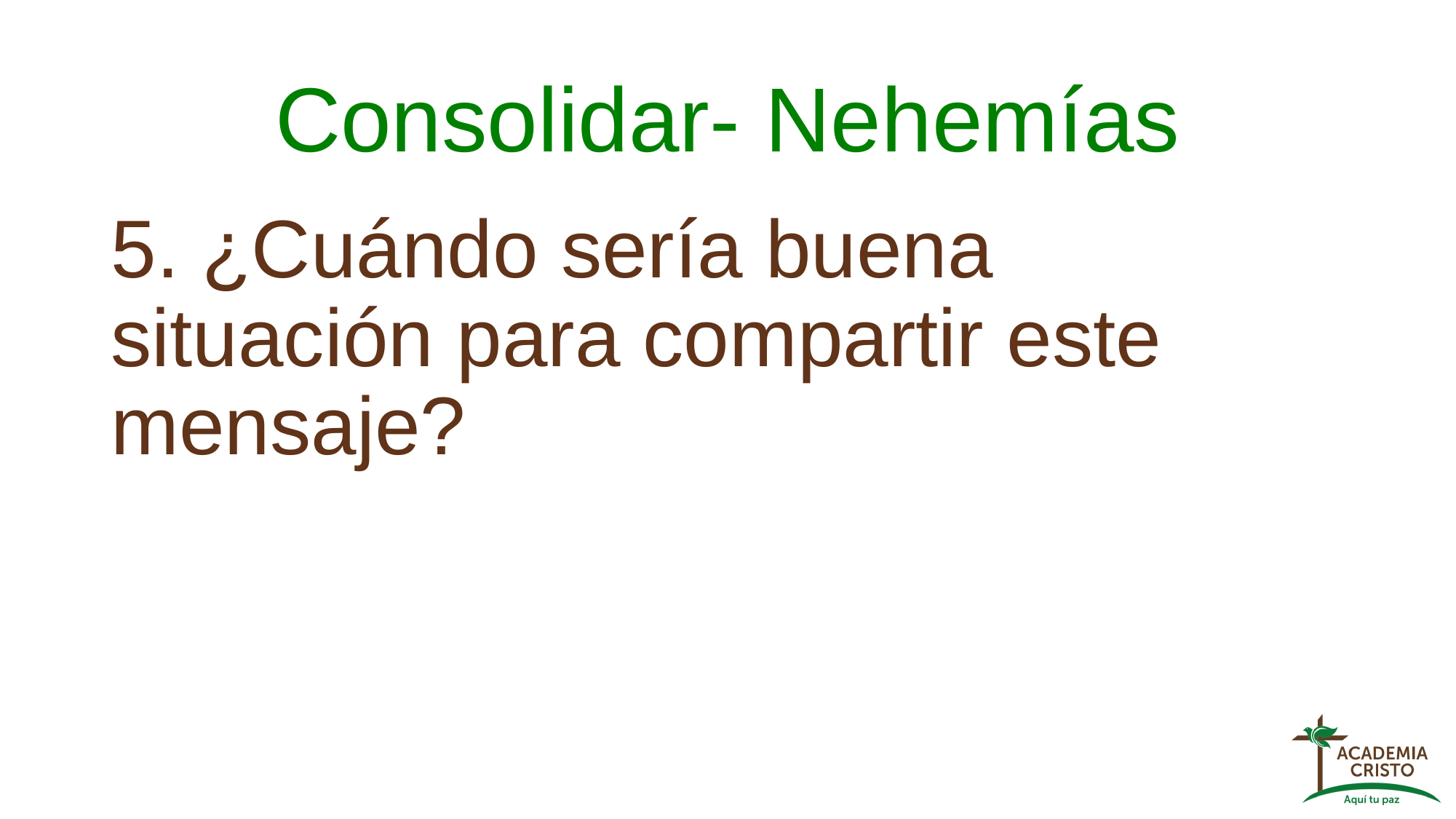

# Consolidar- Nehemías
5. ¿Cuándo sería buena situación para compartir este mensaje?